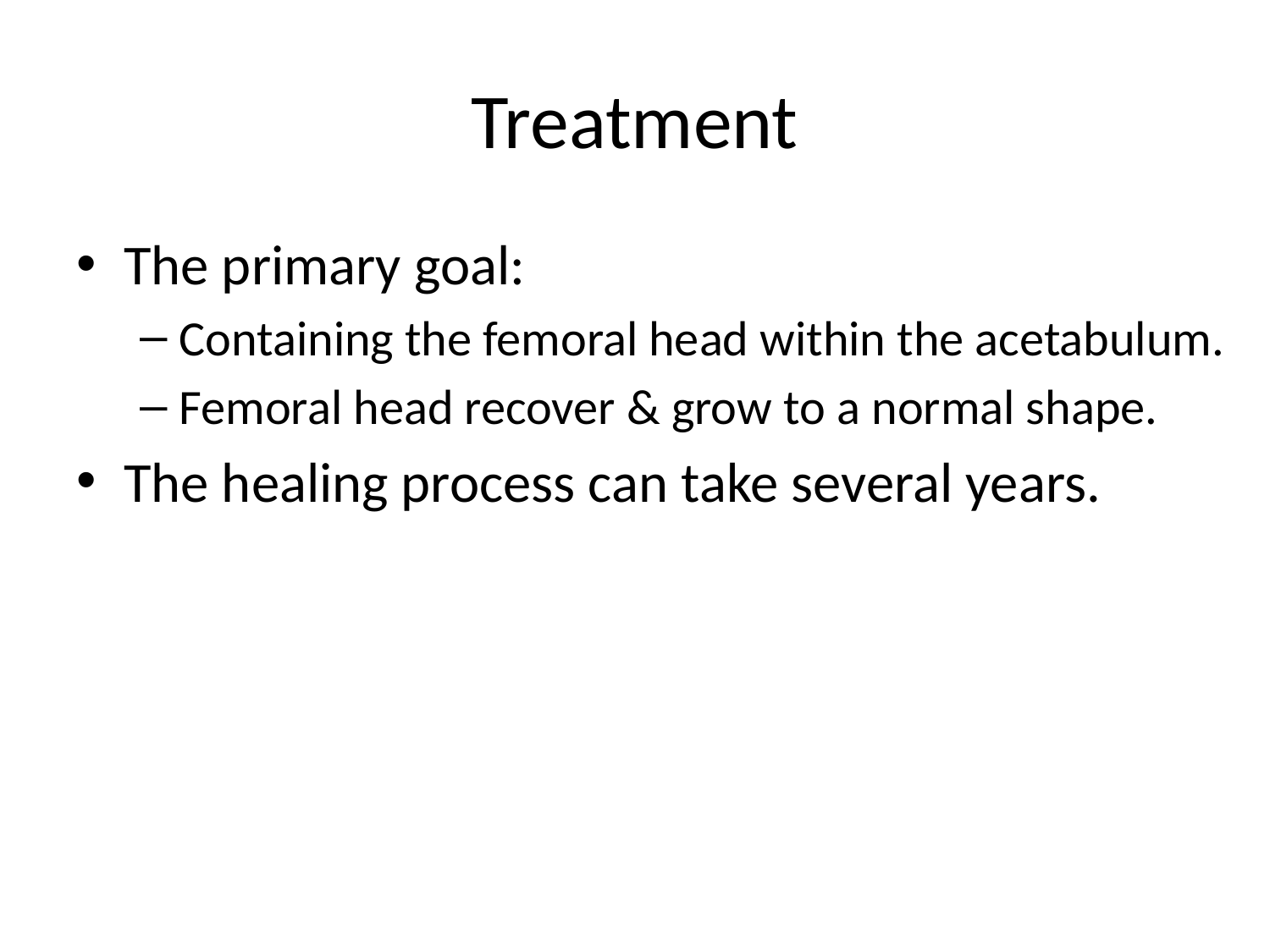

# Treatment
The primary goal:
Containing the femoral head within the acetabulum.
Femoral head recover & grow to a normal shape.
The healing process can take several years.